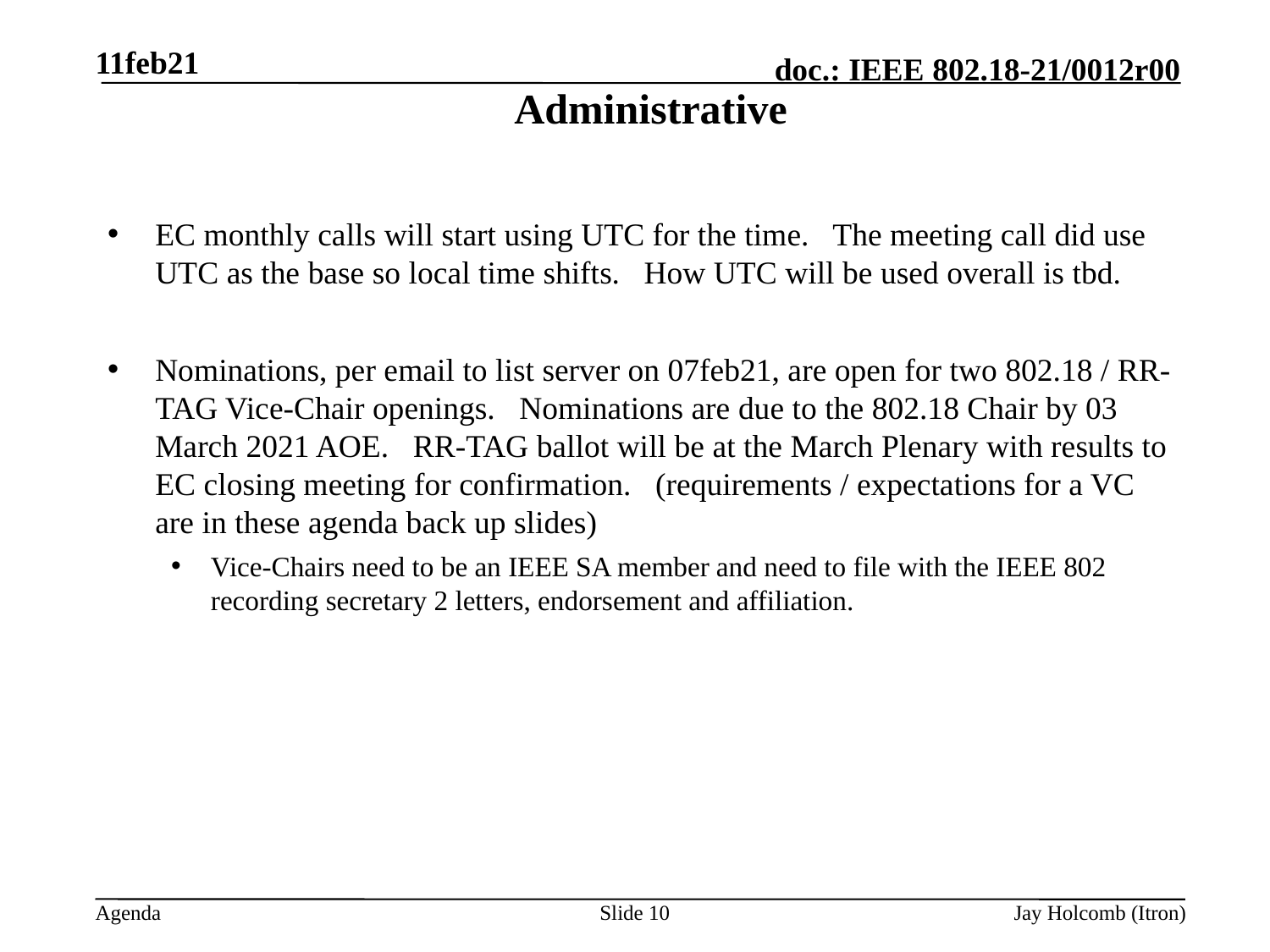

11feb21
# Administrative

EC monthly calls will start using UTC for the time.   The meeting call did use UTC as the base so local time shifts.   How UTC will be used overall is tbd.

Nominations, per email to list server on 07feb21, are open for two 802.18 / RR-TAG Vice-Chair openings.   Nominations are due to the 802.18 Chair by 03 March 2021 AOE.   RR-TAG ballot will be at the March Plenary with results to EC closing meeting for confirmation.   (requirements / expectations for a VC are in these agenda back up slides)
Vice-Chairs need to be an IEEE SA member and need to file with the IEEE 802 recording secretary 2 letters, endorsement and affiliation.
Slide 10
Jay Holcomb (Itron)